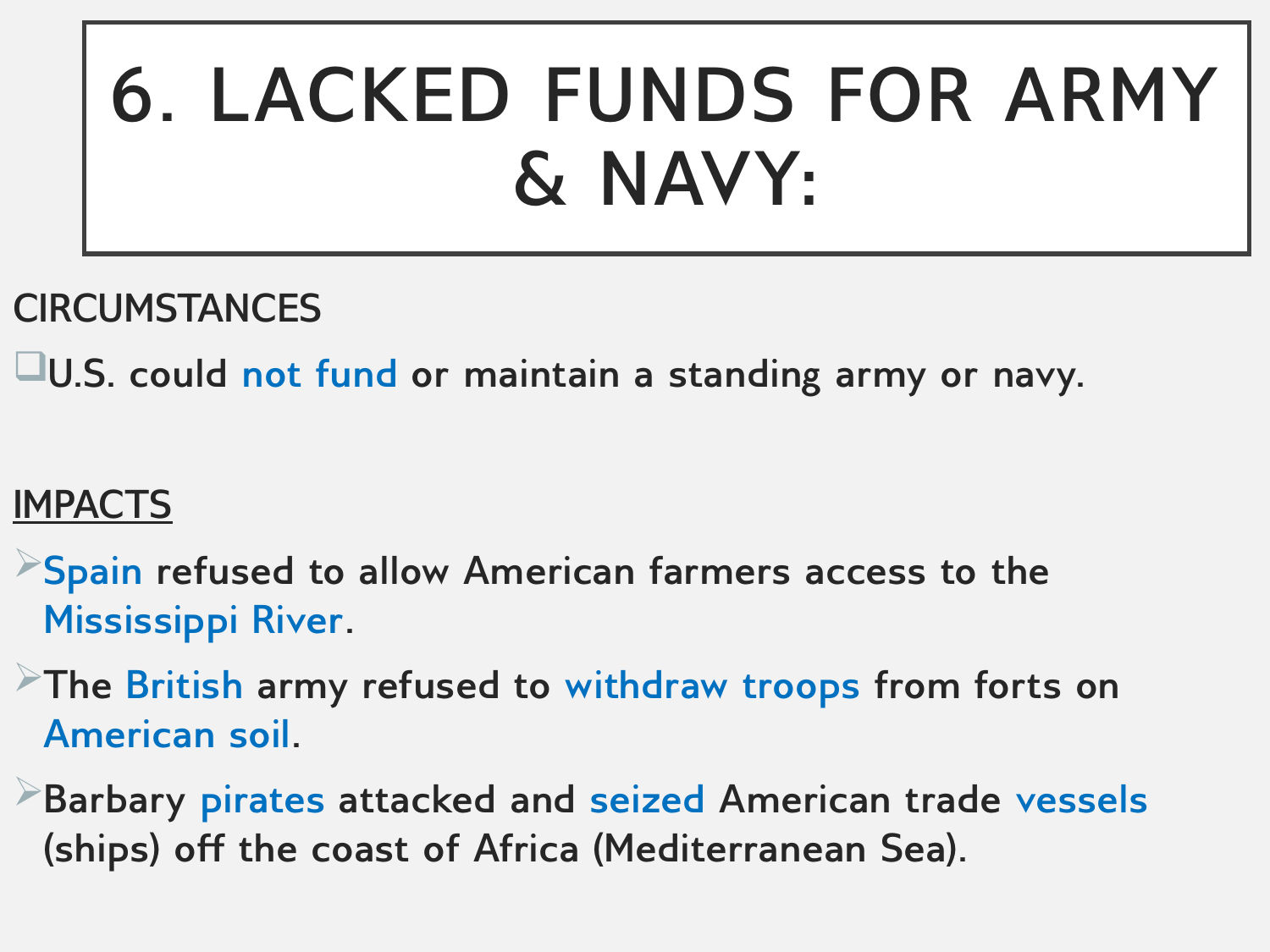

# 6. Lacked Funds for Army & Navy:
CIRCUMSTANCES
U.S. could not fund or maintain a standing army or navy.

IMPACTS
Spain refused to allow American farmers access to the Mississippi River.
The British army refused to withdraw troops from forts on American soil.
Barbary pirates attacked and seized American trade vessels (ships) off the coast of Africa (Mediterranean Sea).